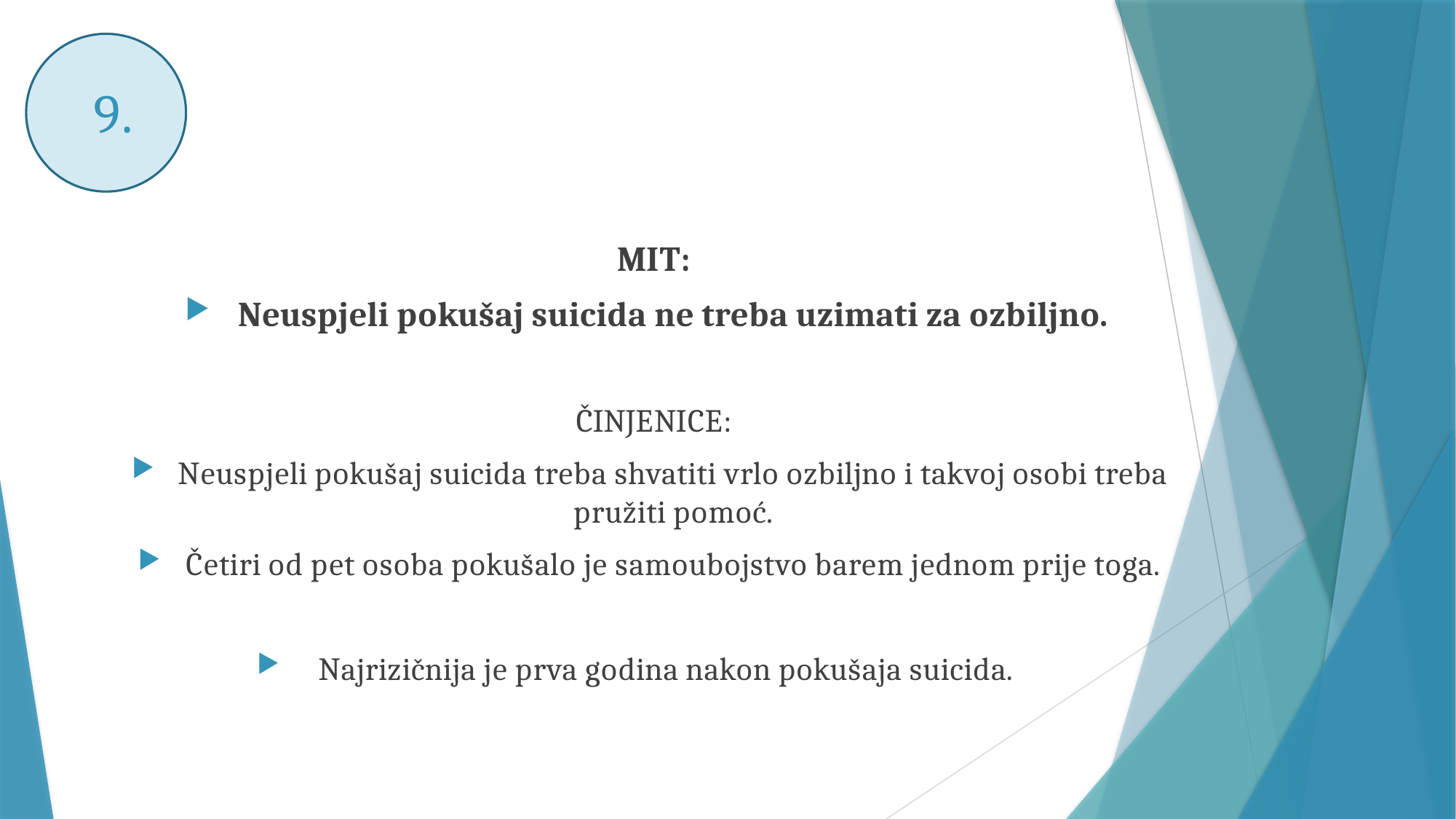

# 9.
MIT:
Neuspjeli pokušaj suicida ne treba uzimati za ozbiljno.

ČINJENICE:
Neuspjeli pokušaj suicida treba shvatiti vrlo ozbiljno i takvoj osobi treba pružiti pomoć.
Četiri od pet osoba pokušalo je samoubojstvo barem jednom prije toga.

Najrizičnija je prva godina nakon pokušaja suicida.